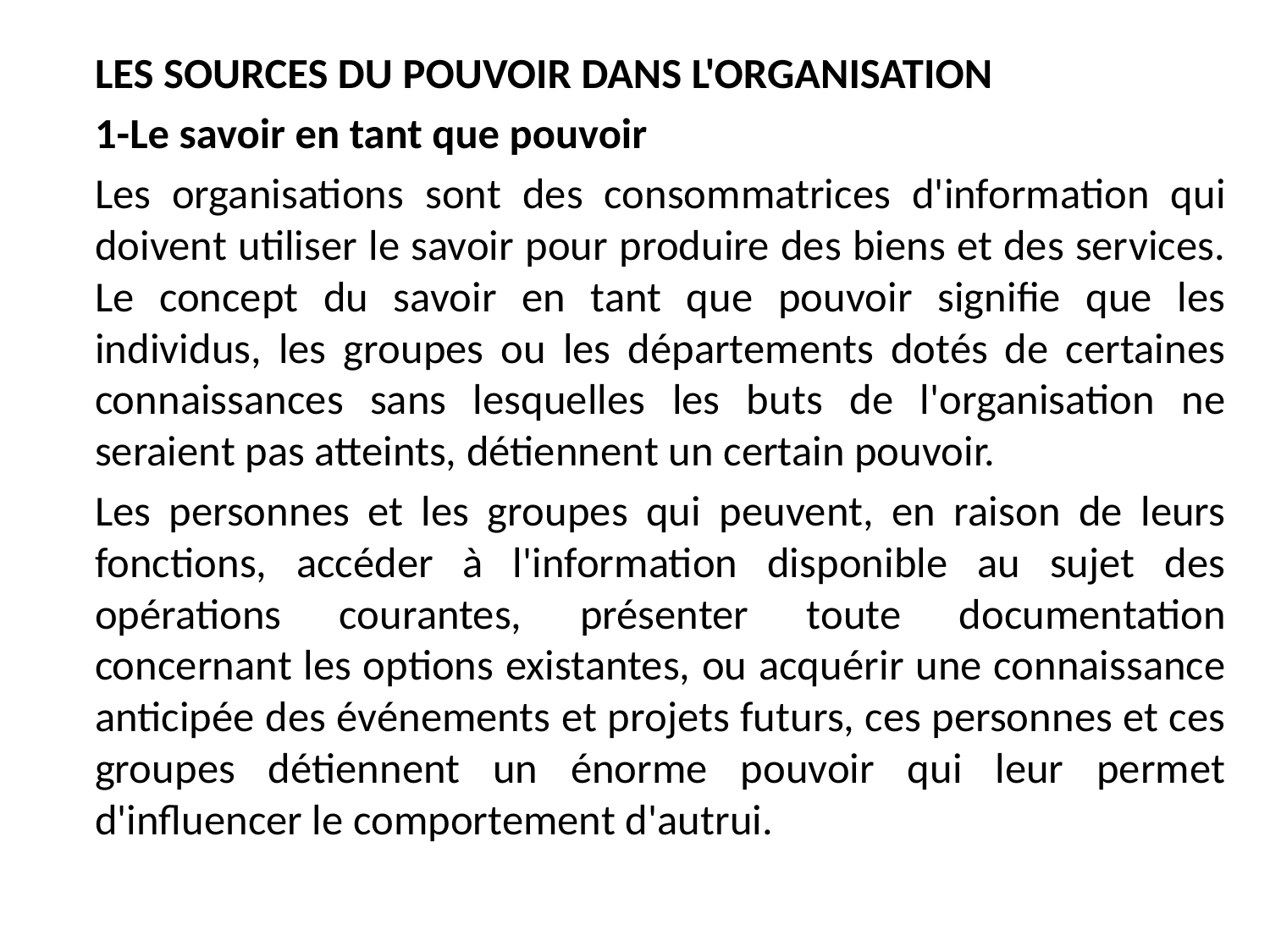

LES SOURCES DU POUVOIR DANS L'ORGANISATION
	1-Le savoir en tant que pouvoir
	Les organisations sont des consommatrices d'information qui doivent utiliser le savoir pour produire des biens et des services. Le concept du savoir en tant que pouvoir signifie que les individus, les groupes ou les départements dotés de certaines connaissances sans lesquelles les buts de l'organisation ne seraient pas atteints, détiennent un certain pouvoir.
	Les personnes et les groupes qui peuvent, en raison de leurs fonctions, accéder à l'information disponible au sujet des opérations courantes, présenter toute documentation concernant les options existantes, ou acquérir une connaissance anticipée des événements et projets futurs, ces personnes et ces groupes détiennent un énorme pouvoir qui leur permet d'influencer le comportement d'autrui.